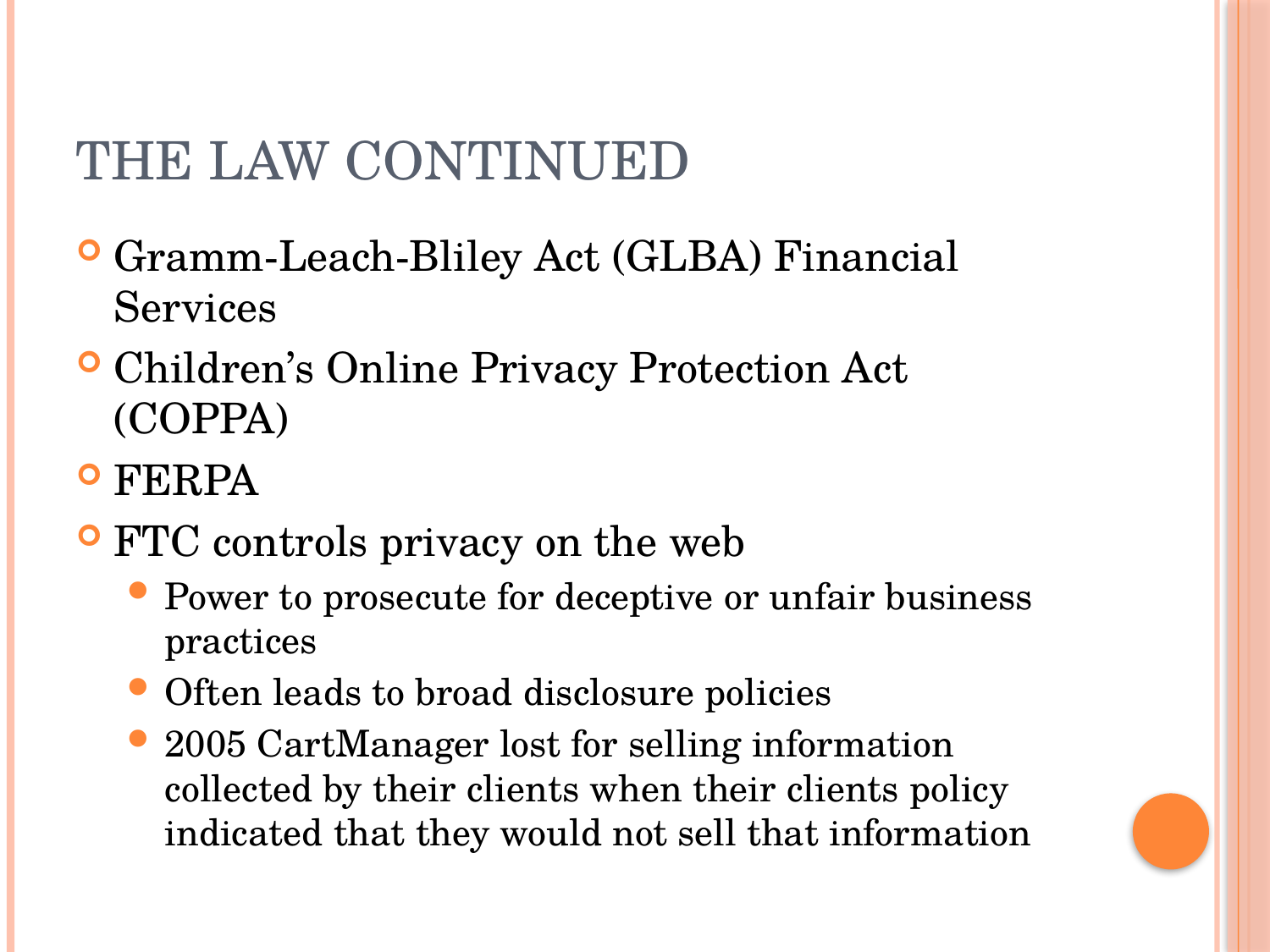

# The Law continued
Gramm-Leach-Bliley Act (GLBA) Financial Services
Children’s Online Privacy Protection Act (COPPA)
FERPA
FTC controls privacy on the web
Power to prosecute for deceptive or unfair business practices
Often leads to broad disclosure policies
2005 CartManager lost for selling information collected by their clients when their clients policy indicated that they would not sell that information